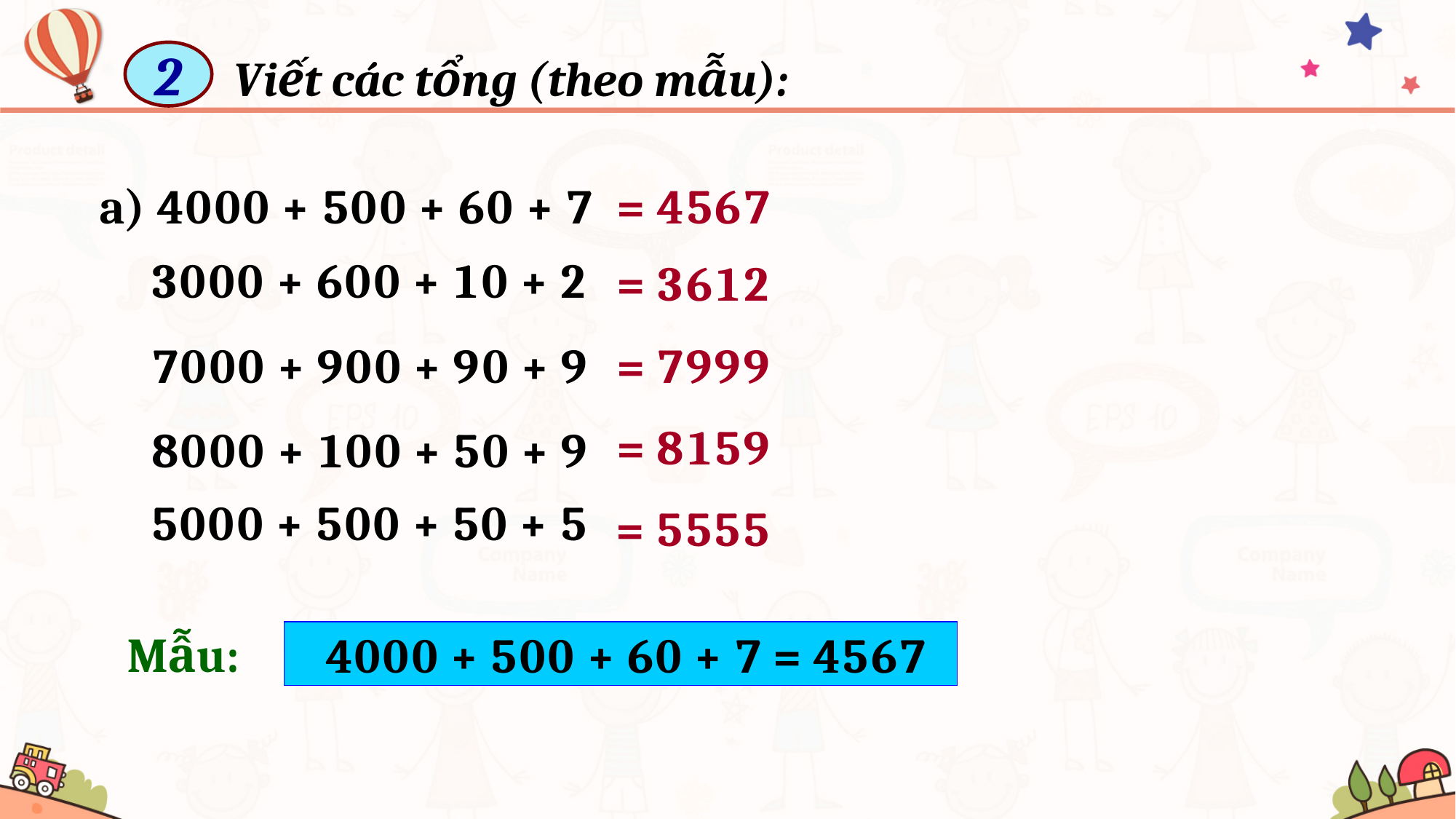

2
Viết các tổng (theo mẫu):

= 4567
a) 4000 + 500 + 60 + 7
  3000 + 600 + 10 + 2
= 3612
 7000 + 900 + 90 + 9
= 7999
= 8159
 8000 + 100 + 50 + 9
 5000 + 500 + 50 + 5
= 5555
Mẫu:
 4000 + 500 + 60 + 7 = 4567